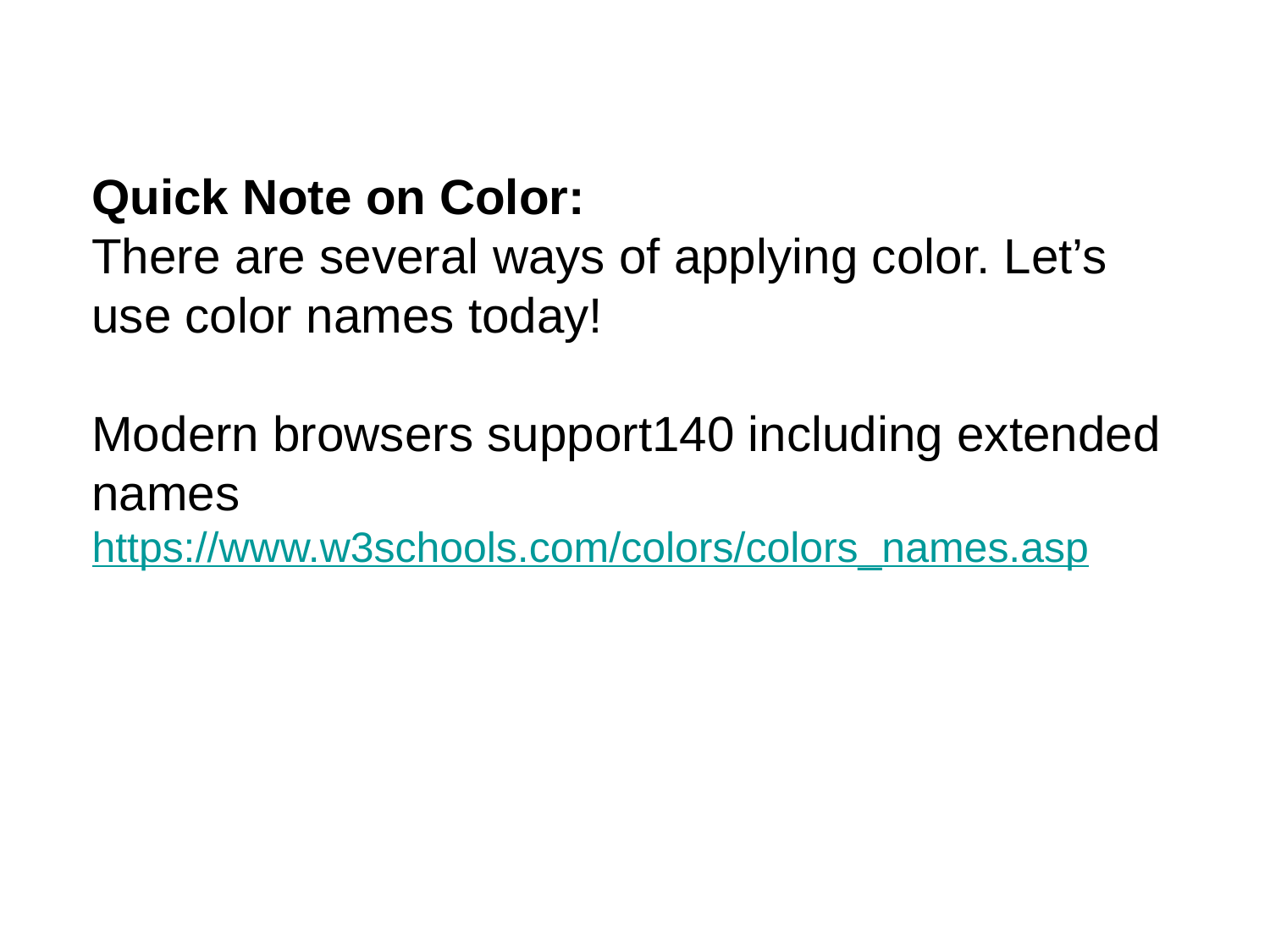

Quick Note on Color:
There are several ways of applying color. Let’s use color names today!

Modern browsers support140 including extended names
https://www.w3schools.com/colors/colors_names.asp